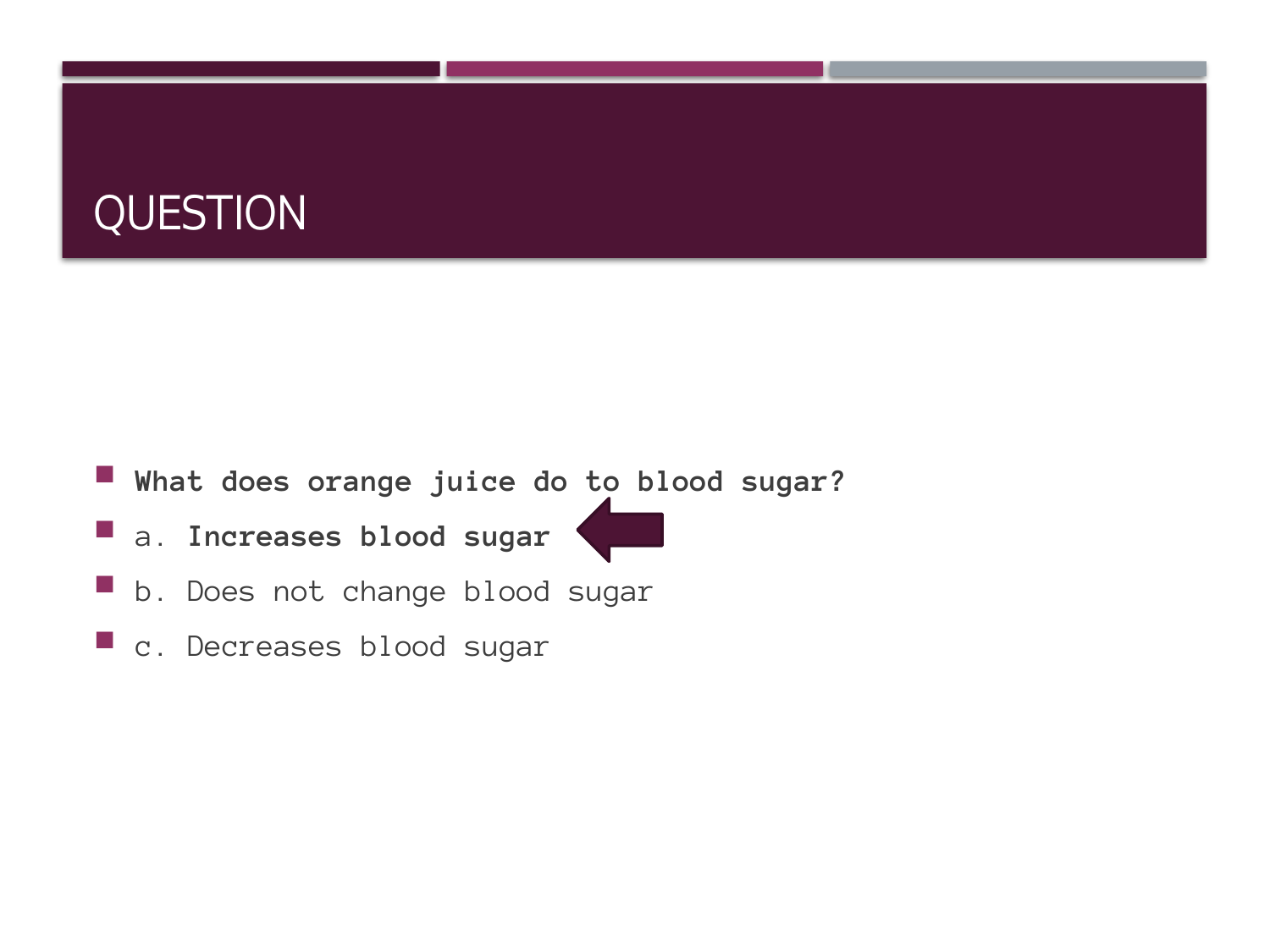

# Question
What does orange juice do to blood sugar?
a. Increases blood sugar
b. Does not change blood sugar
c. Decreases blood sugar